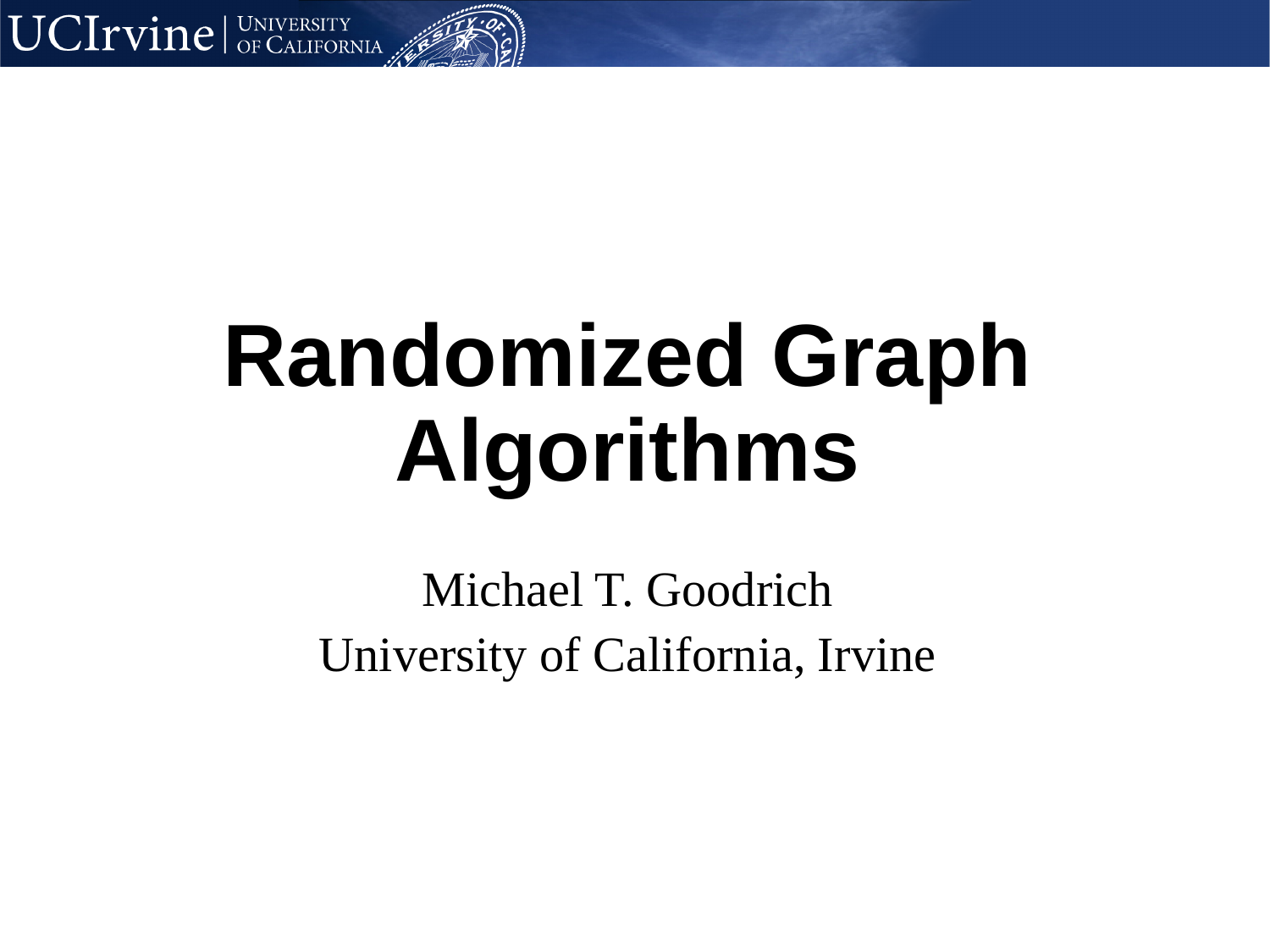

# Randomized Graph Algorithms
Michael T. Goodrich
University of California, Irvine